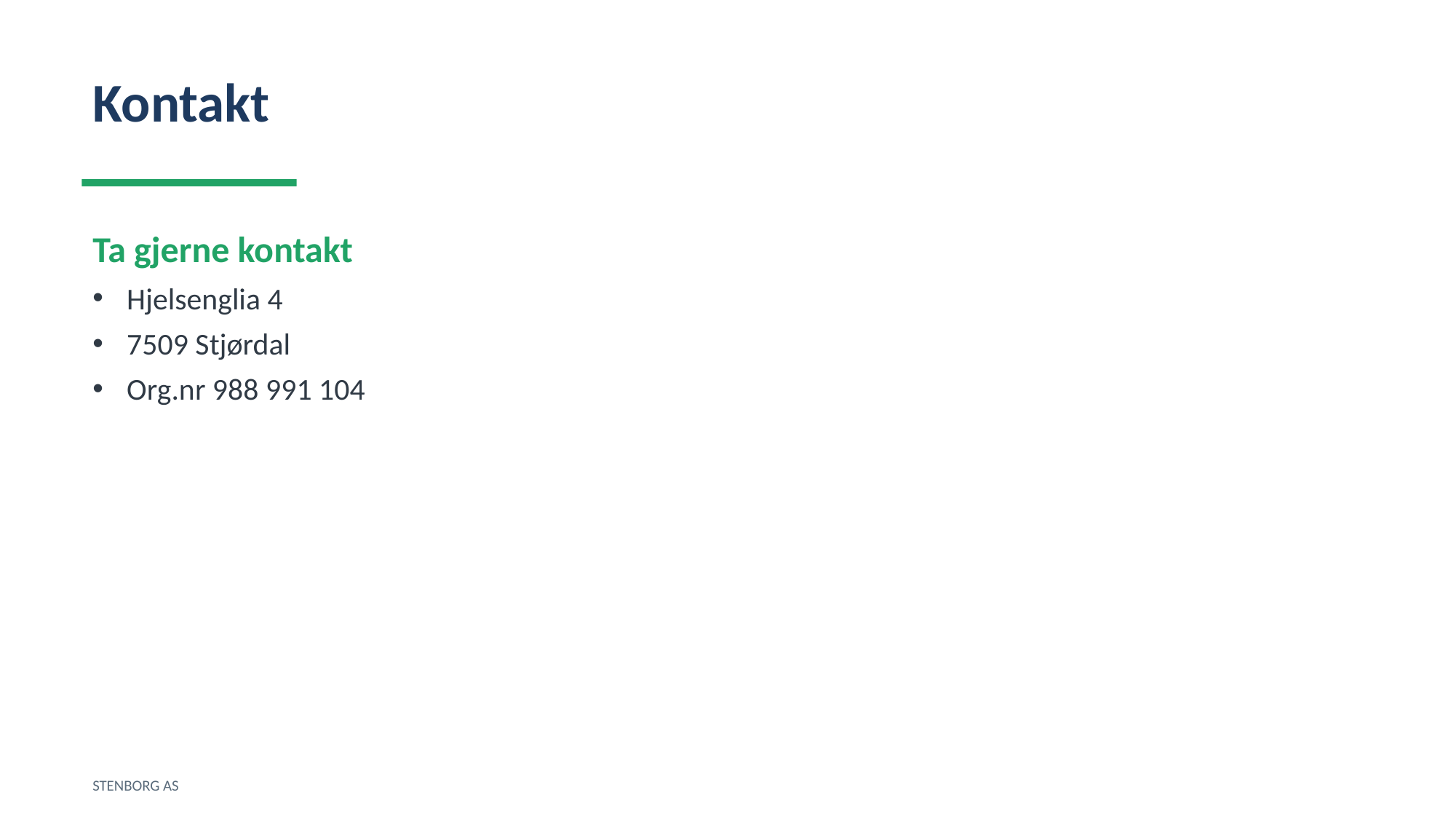

Kontakt

Ta gjerne kontakt
Hjelsenglia 4
7509 Stjørdal
Org.nr 988 991 104
STENBORG AS